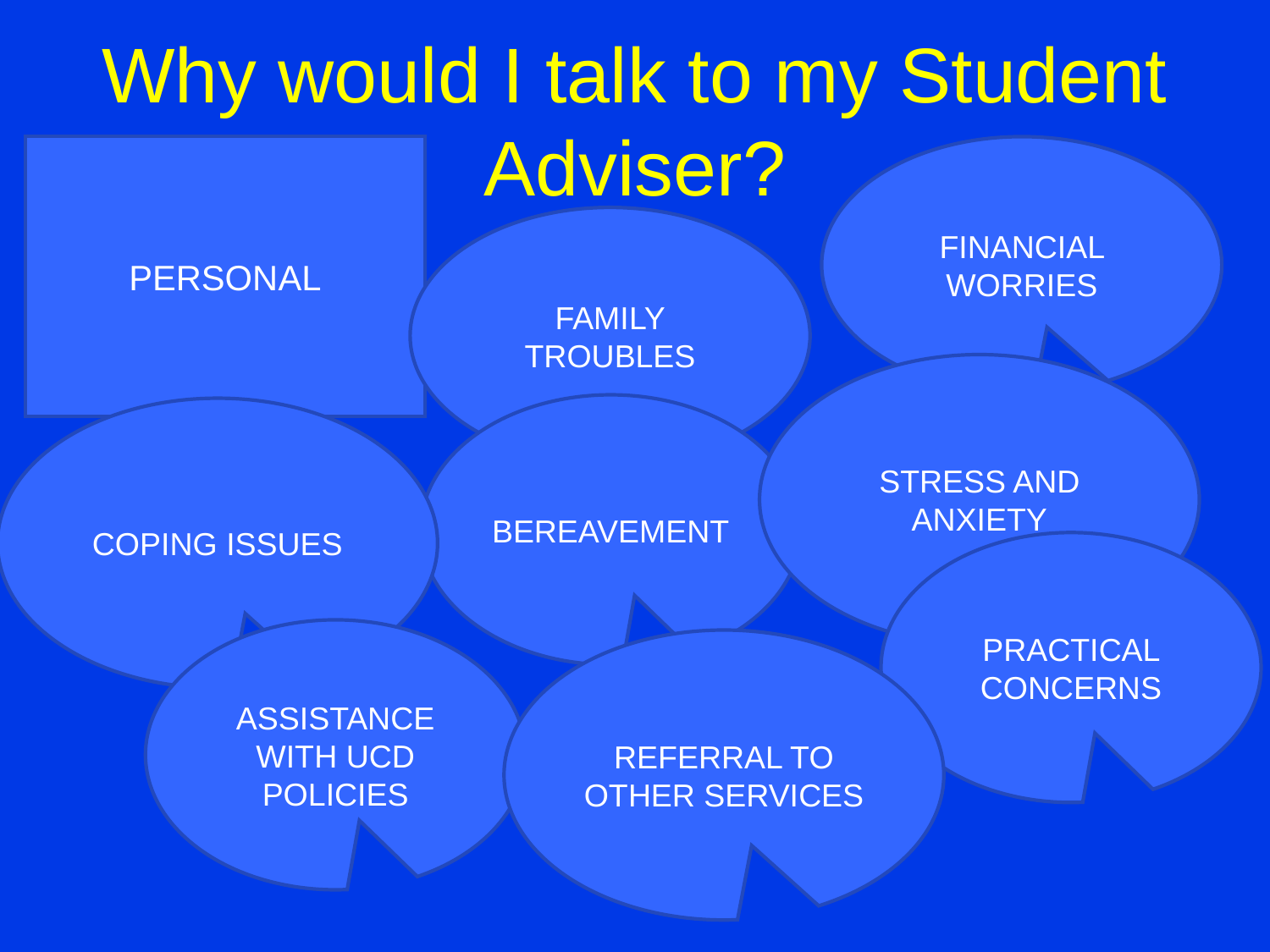

# Why would I talk to my Student Adviser?
PERSONAL
FINANCIAL WORRIES
FAMILY TROUBLES
STRESS AND ANXIETY
BEREAVEMENT
COPING ISSUES
PRACTICAL CONCERNS
ASSISTANCE WITH UCD POLICIES
REFERRAL TO OTHER SERVICES